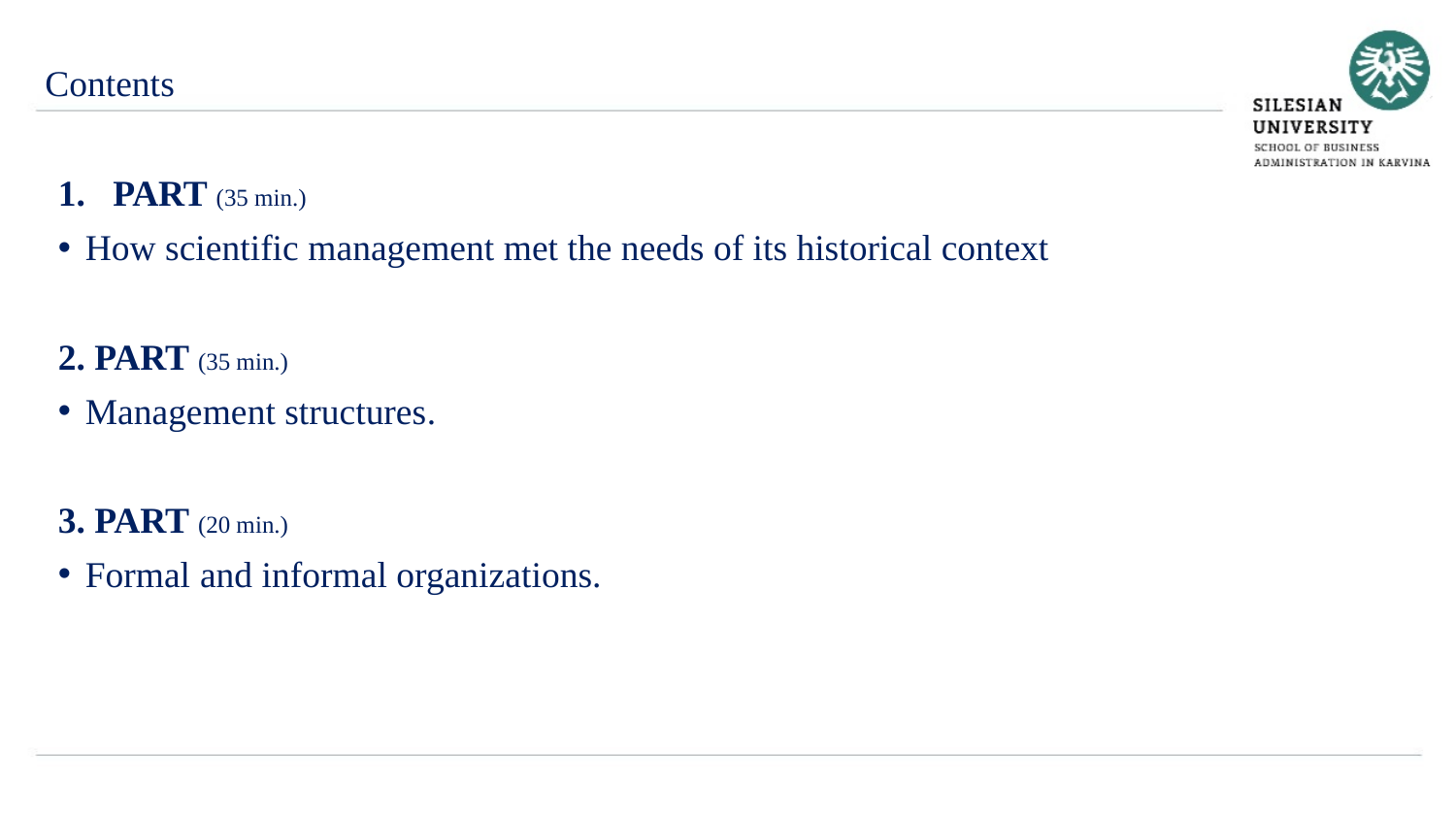

Contents
PART (35 min.)
How scientific management met the needs of its historical context

2. PART (35 min.)
Management structures.

3. PART (20 min.)
Formal and informal organizations.